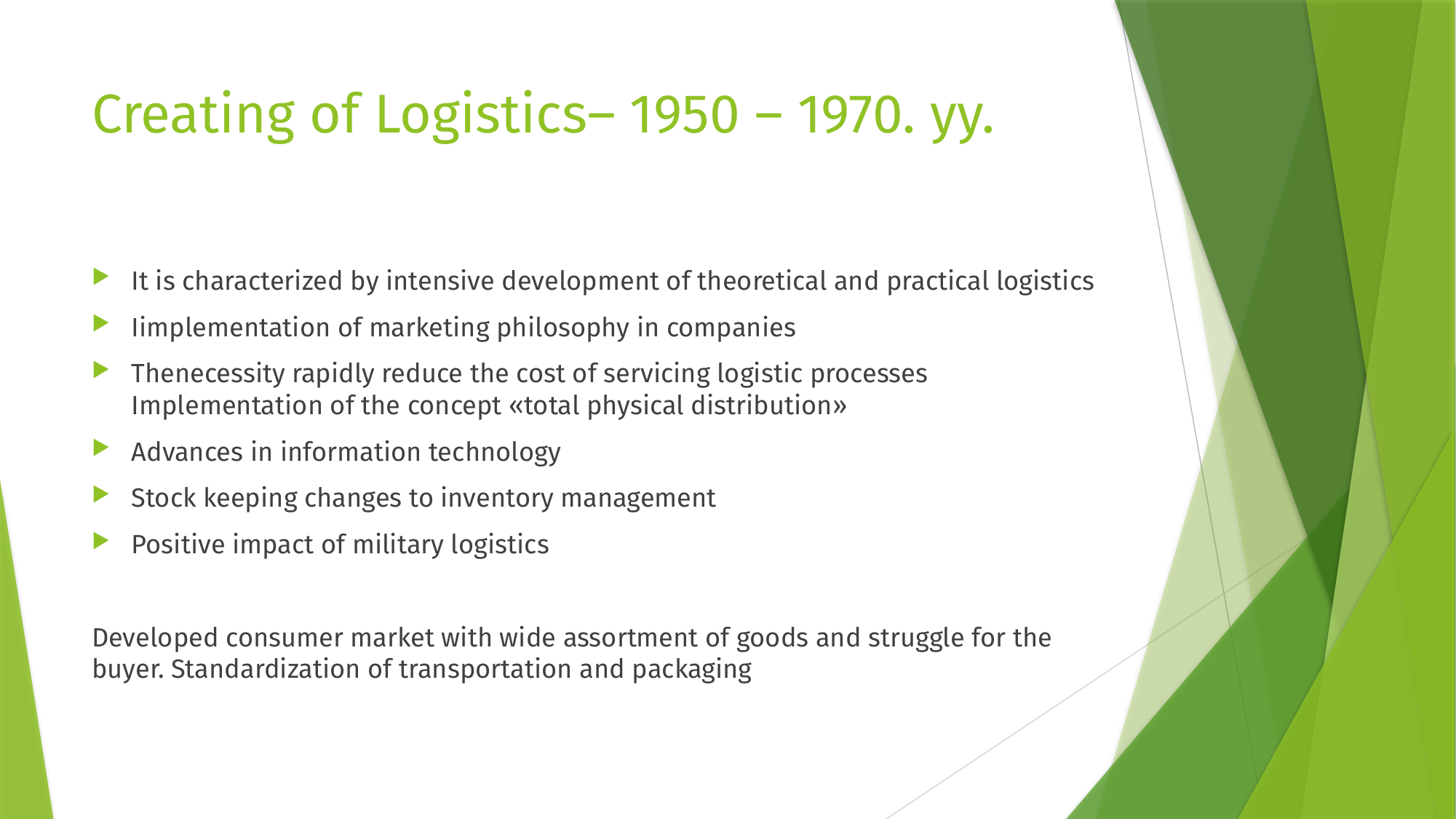

# Creating of Logistics– 1950 – 1970. yy.
It is characterized by intensive development of theoretical and practical logistics
Iimplementation of marketing philosophy in companies
Thenecessity rapidly reduce the cost of servicing logistic processes
Implementation of the concept «total physical distribution»
Advances in information technology
Stock keeping changes to inventory management
Positive impact of military logistics

Developed consumer market with wide assortment of goods and struggle for the buyer. Standardization of transportation and packaging